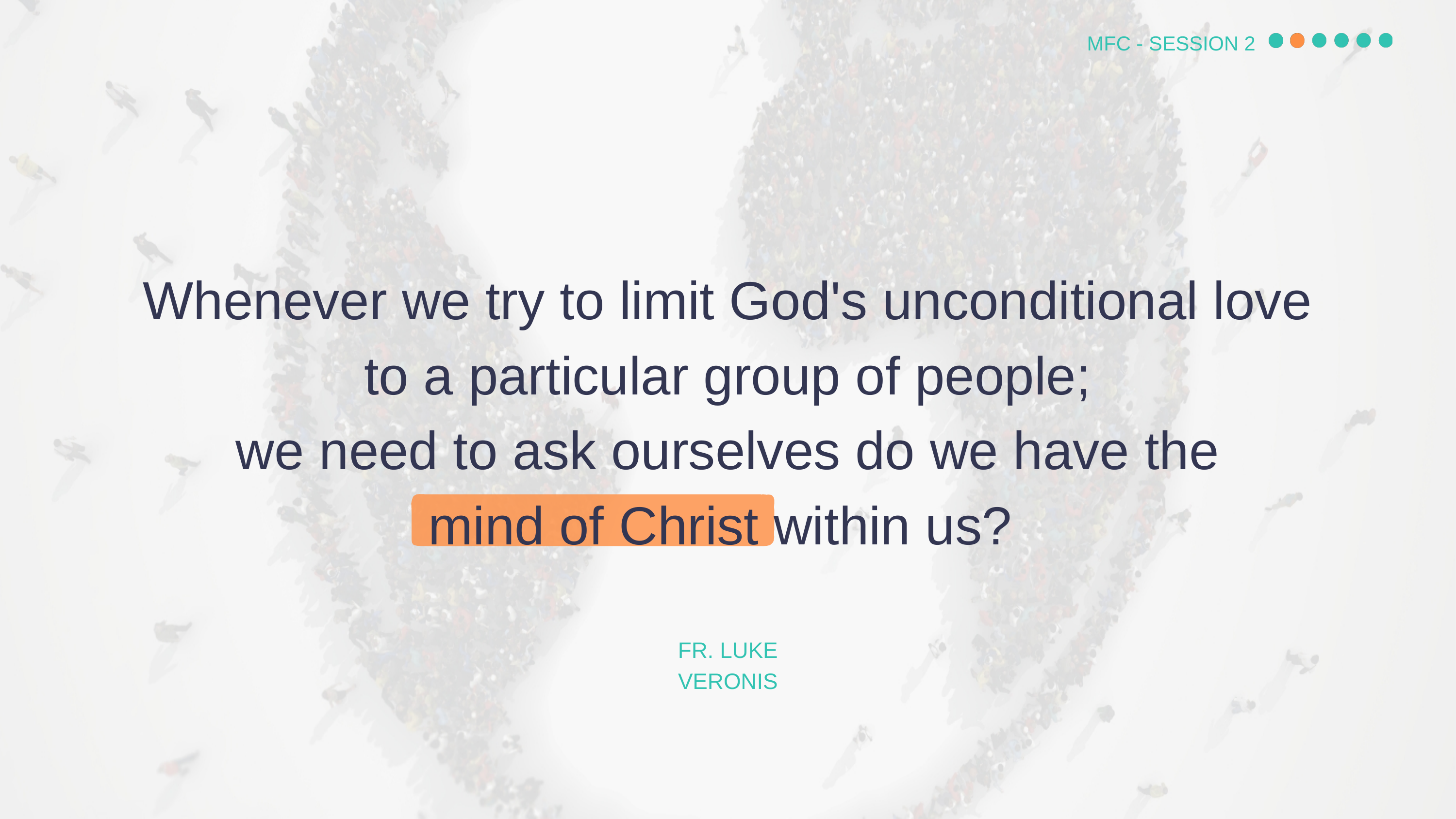

MFC - SESSION 2

Whenever we try to limit God's unconditional love to a particular group of people;
we need to ask ourselves do we have the
mind of Christ within us?

FR. LUKE VERONIS